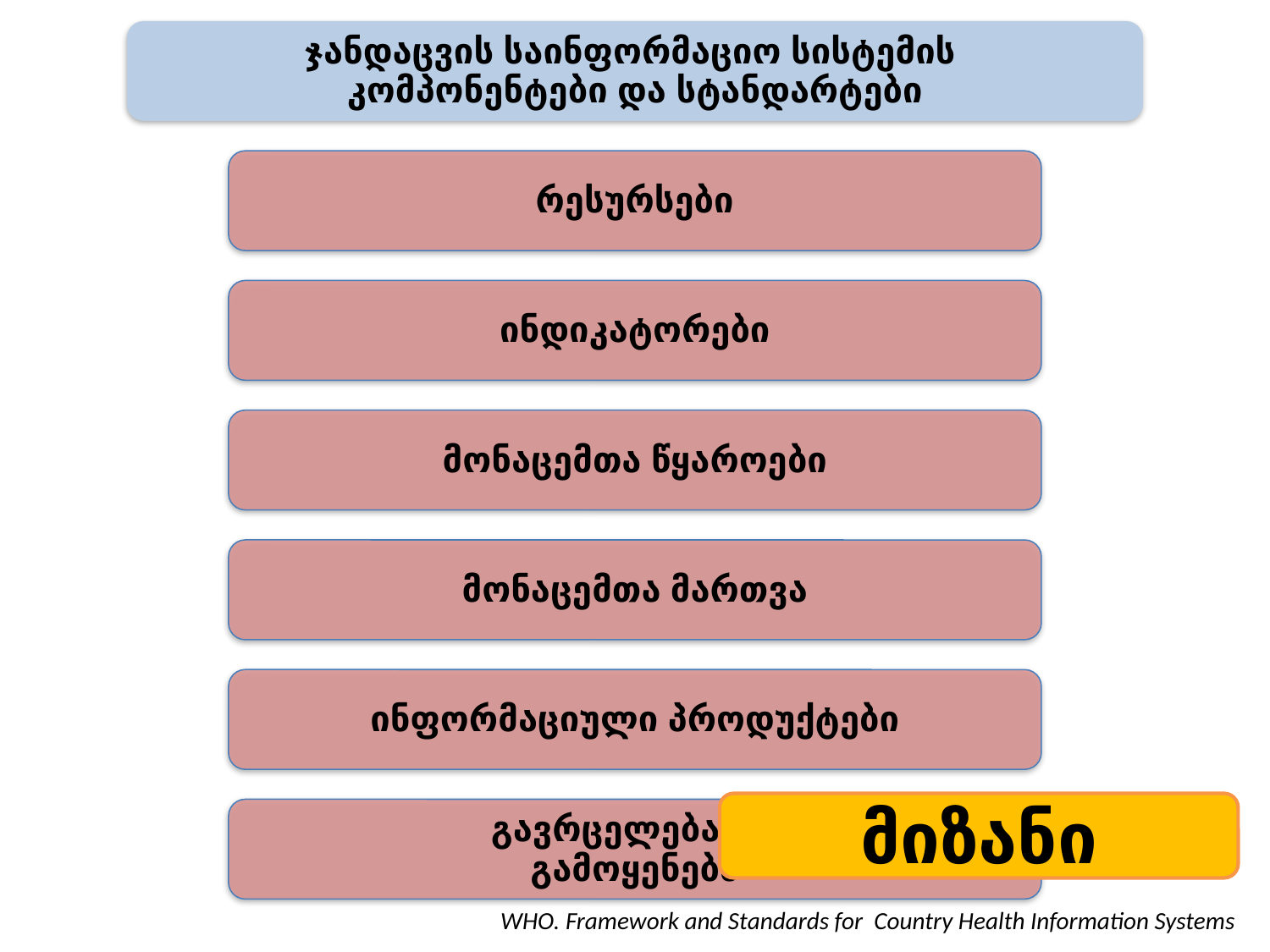

ჯანდაცვის საინფორმაციო სისტემის
კომპონენტები და სტანდარტები
რესურსები
ინფორმაციული პროდუქტები
ინდიკატორები
მონაცემთა წყაროები
მონაცემთა მართვა
 გავრცელება და
გამოყენება
მიზანი
WHO. Framework and Standards for  Country Health Information Systems